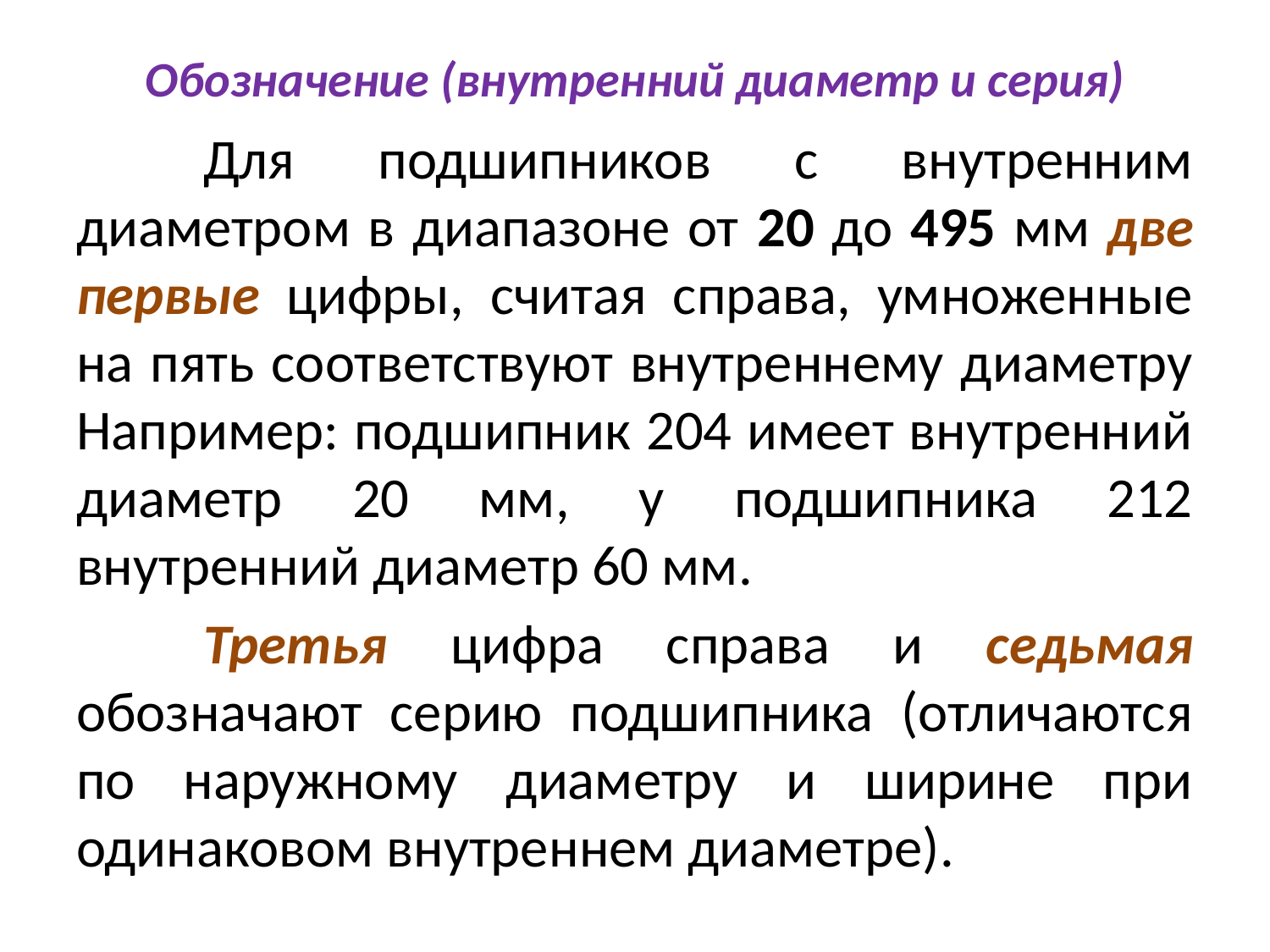

# Обозначение (внутренний диаметр и серия)
	Для подшипников с внутренним диаметром в диапазоне от 20 до 495 мм две первые цифры, считая справа, умноженные на пять соответствуют внутреннему диаметру Например: подшипник 204 имеет внутренний диаметр 20 мм, у подшипника 212 внутренний диаметр 60 мм.
	Третья цифра справа и седьмая обозначают серию подшипника (отличаются по наружному диаметру и ширине при одинаковом внутреннем диаметре).